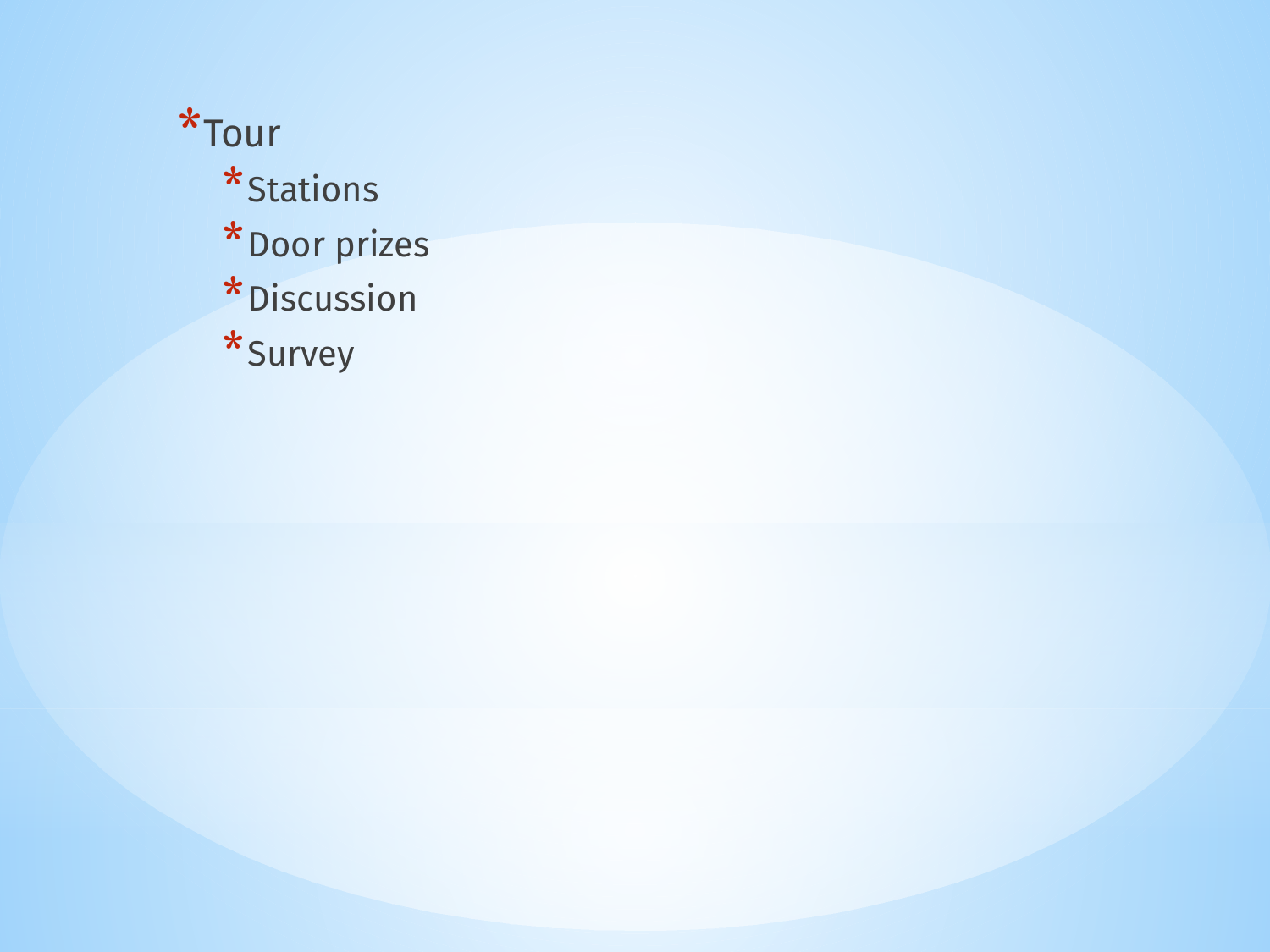

Tour
Stations
Door prizes
Discussion
Survey
#